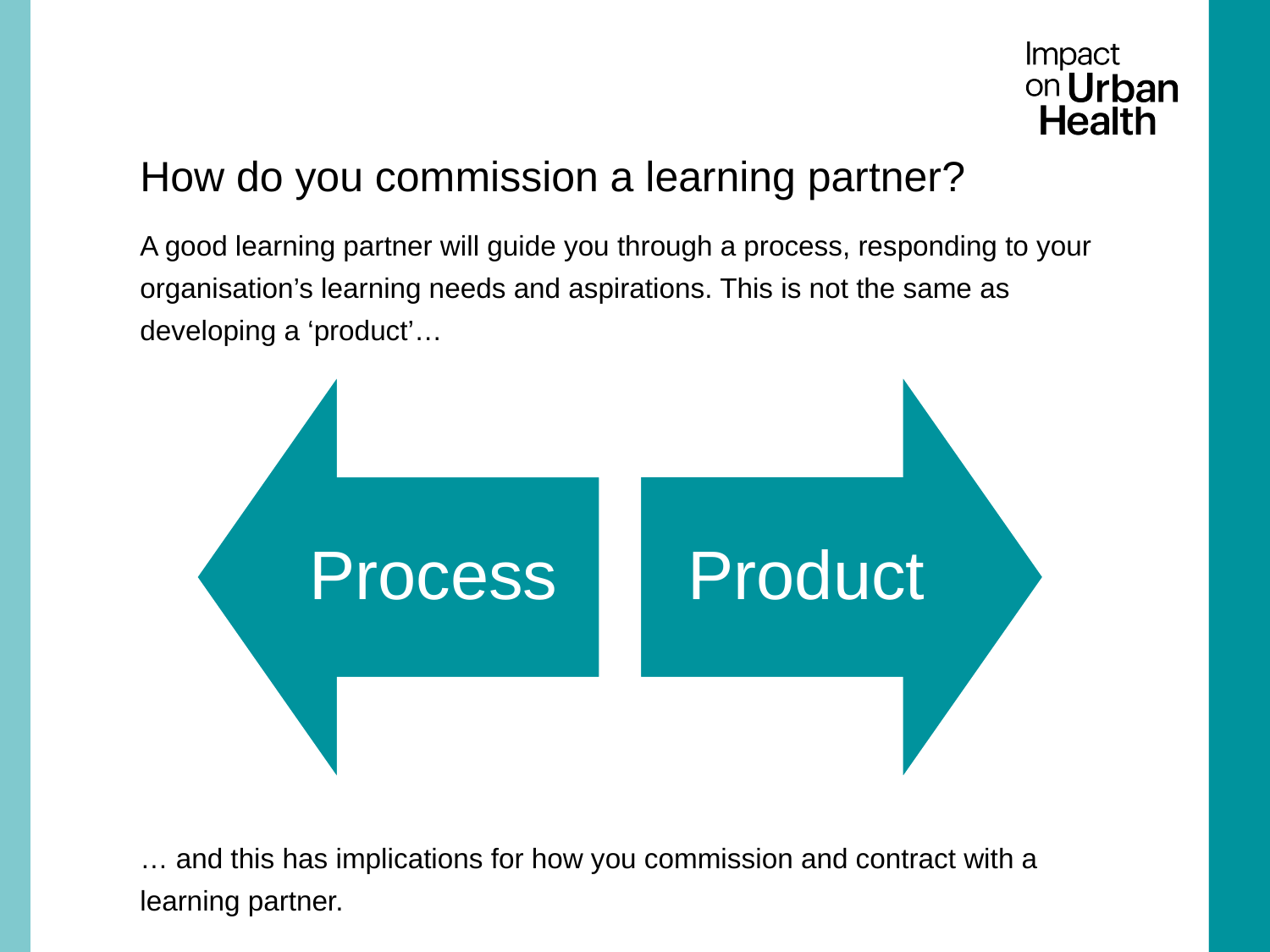

How do you commission a learning partner?
A good learning partner will guide you through a process, responding to your organisation’s learning needs and aspirations. This is not the same as developing a ‘product’…

… and this has implications for how you commission and contract with a learning partner.

Process
Product